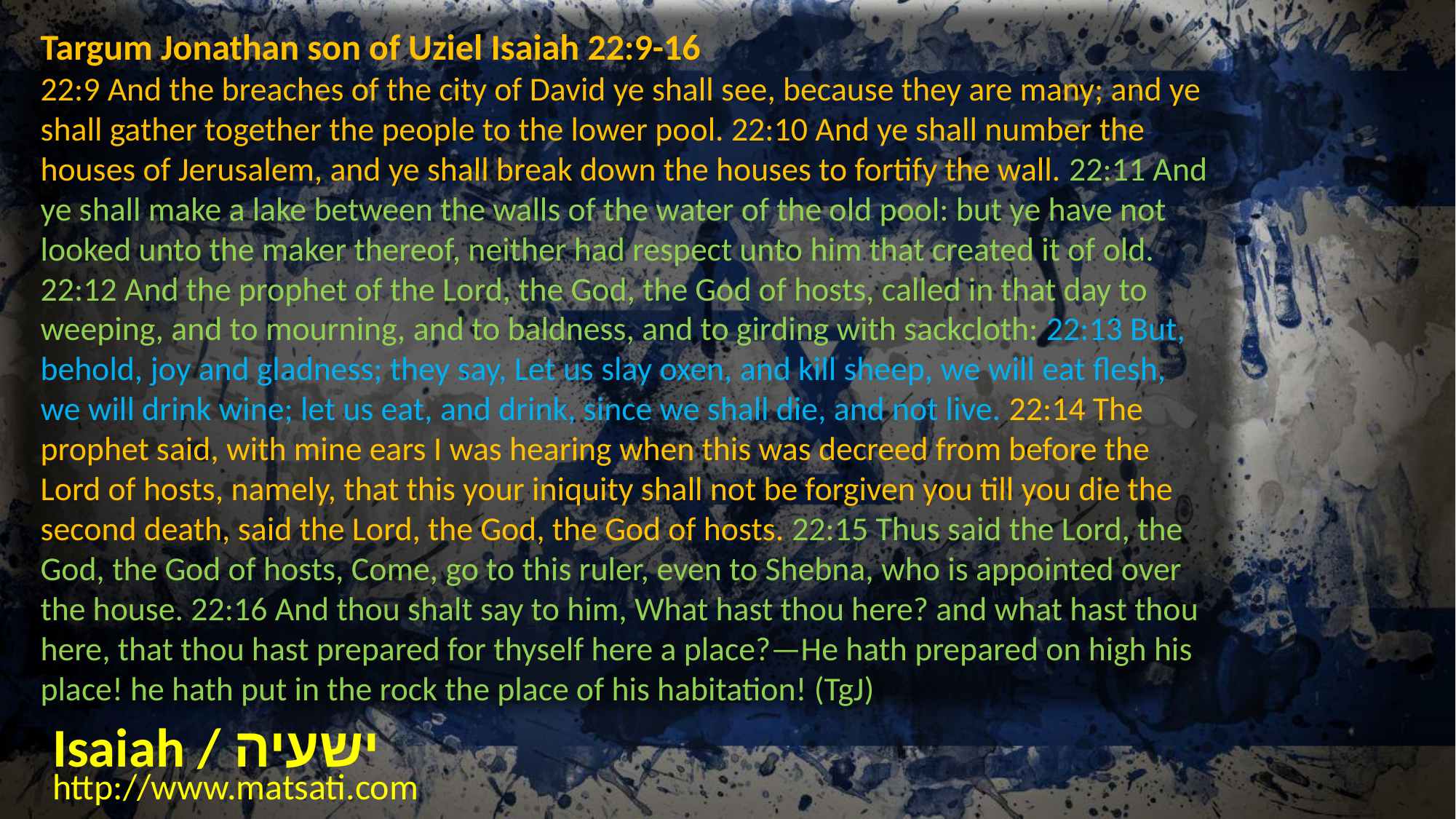

Targum Jonathan son of Uziel Isaiah 22:9-16
22:9 And the breaches of the city of David ye shall see, because they are many; and ye shall gather together the people to the lower pool. 22:10 And ye shall number the houses of Jerusalem, and ye shall break down the houses to fortify the wall. 22:11 And ye shall make a lake between the walls of the water of the old pool: but ye have not looked unto the maker thereof, neither had respect unto him that created it of old. 22:12 And the prophet of the Lord, the God, the God of hosts, called in that day to weeping, and to mourning, and to baldness, and to girding with sackcloth: 22:13 But, behold, joy and gladness; they say, Let us slay oxen, and kill sheep, we will eat flesh, we will drink wine; let us eat, and drink, since we shall die, and not live. 22:14 The prophet said, with mine ears I was hearing when this was decreed from before the Lord of hosts, namely, that this your iniquity shall not be forgiven you till you die the second death, said the Lord, the God, the God of hosts. 22:15 Thus said the Lord, the God, the God of hosts, Come, go to this ruler, even to Shebna, who is appointed over the house. 22:16 And thou shalt say to him, What hast thou here? and what hast thou here, that thou hast prepared for thyself here a place?—He hath prepared on high his place! he hath put in the rock the place of his habitation! (TgJ)
Isaiah / ישעיה
http://www.matsati.com